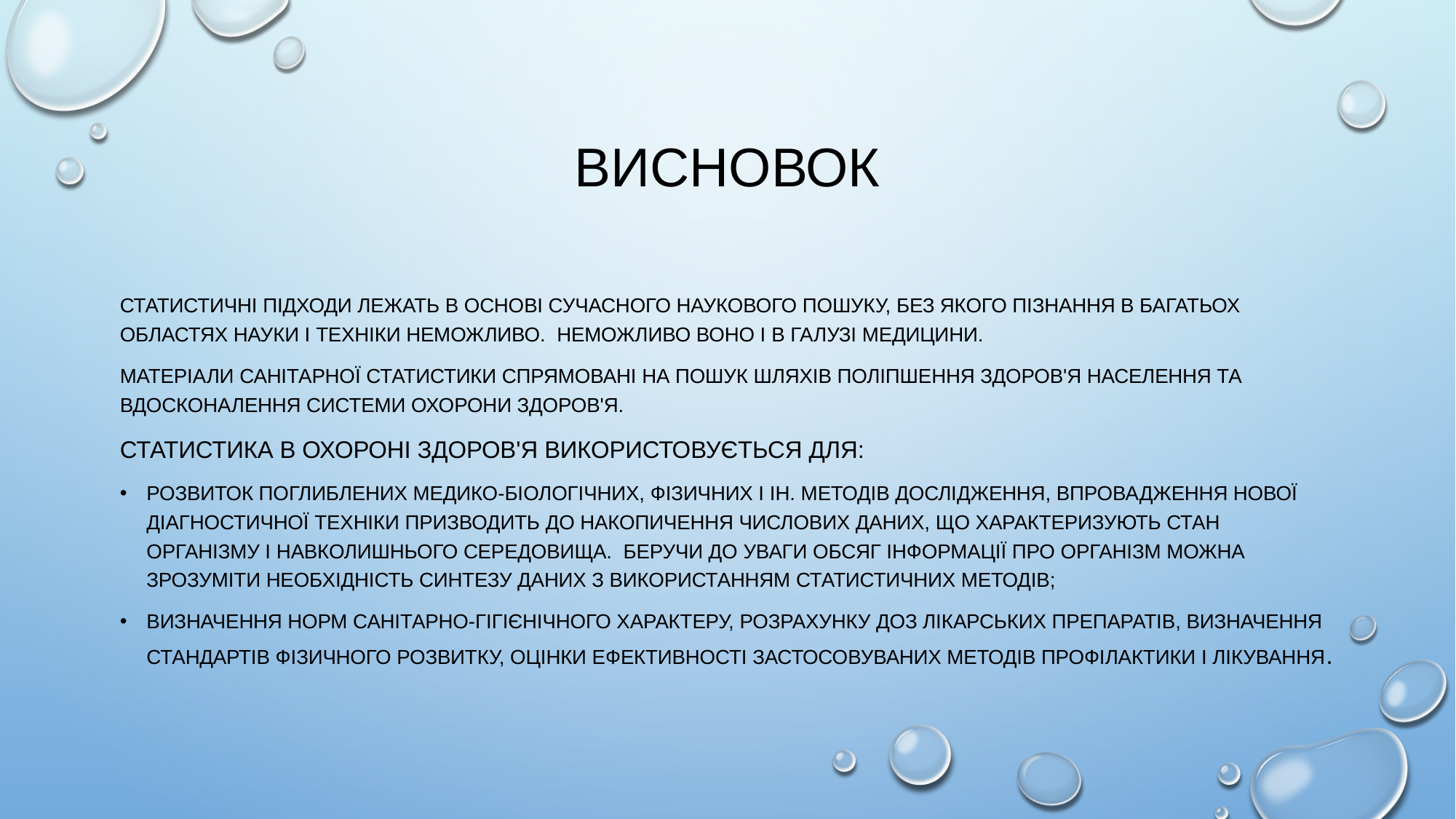

# Висновок
Статистичні підходи лежать в основі сучасного наукового пошуку, без якого пізнання в багатьох областях науки і техніки неможливо.  Неможливо воно і в галузі медицини.
Матеріали санітарної статистики спрямовані на пошук шляхів поліпшення здоров'я населення та вдосконалення системи охорони здоров'я.
Статистика в охороні здоров'я використовується для:
Розвиток поглиблених медико-біологічних, фізичних і ін. Методів дослідження, впровадження нової діагностичної техніки призводить до накопичення числових даних, що характеризують стан організму і навколишнього середовища.  Беручи до уваги обсяг інформації про організм можна зрозуміти необхідність синтезу даних з використанням статистичних методів;
Визначення норм санітарно-гігієнічного характеру, розрахунку доз лікарських препаратів, визначення стандартів фізичного розвитку, оцінки ефективності застосовуваних методів профілактики і лікування.